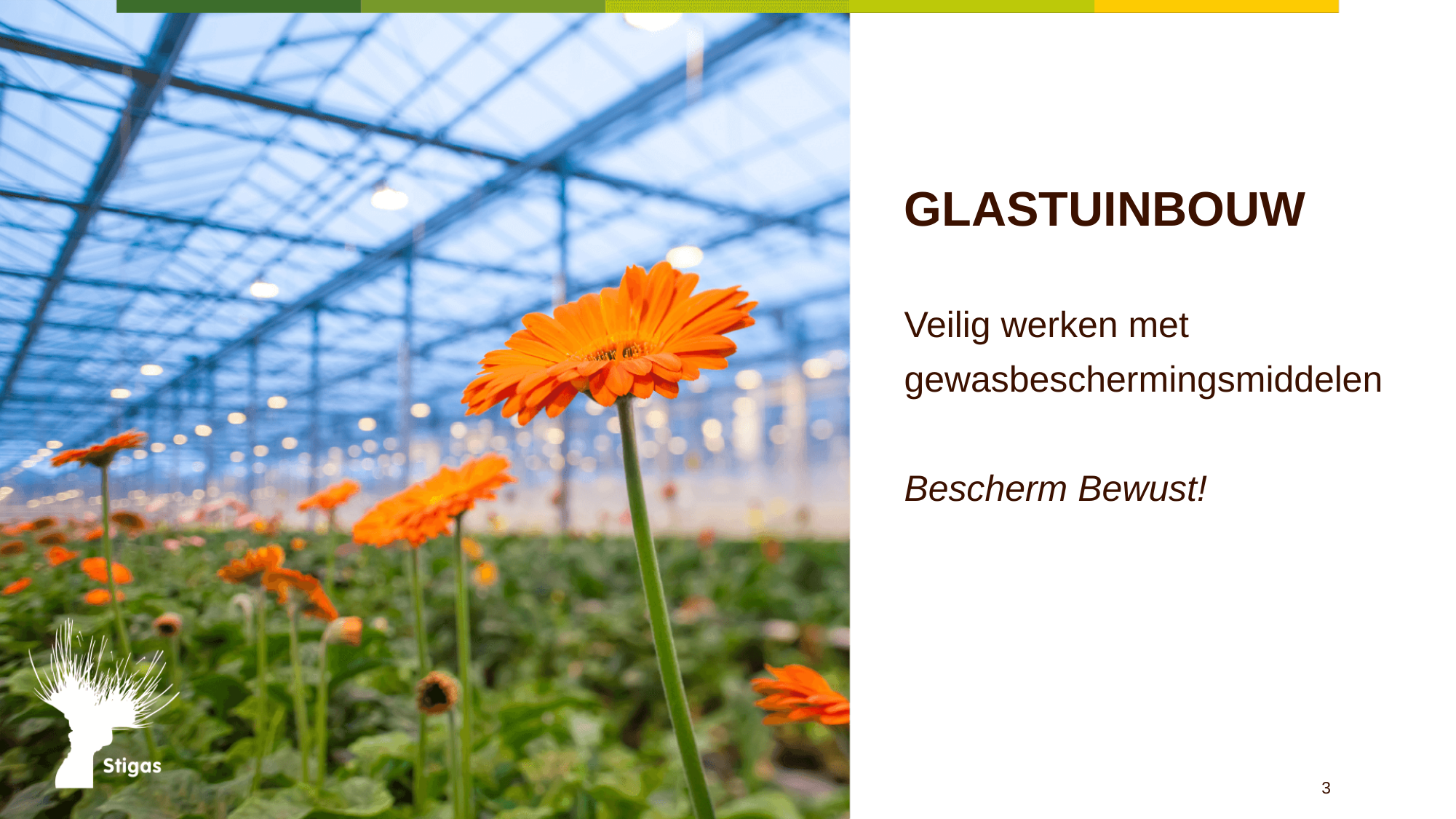

# GLASTUINBOUW

Veilig werken met
gewasbeschermingsmiddelen

Bescherm Bewust!